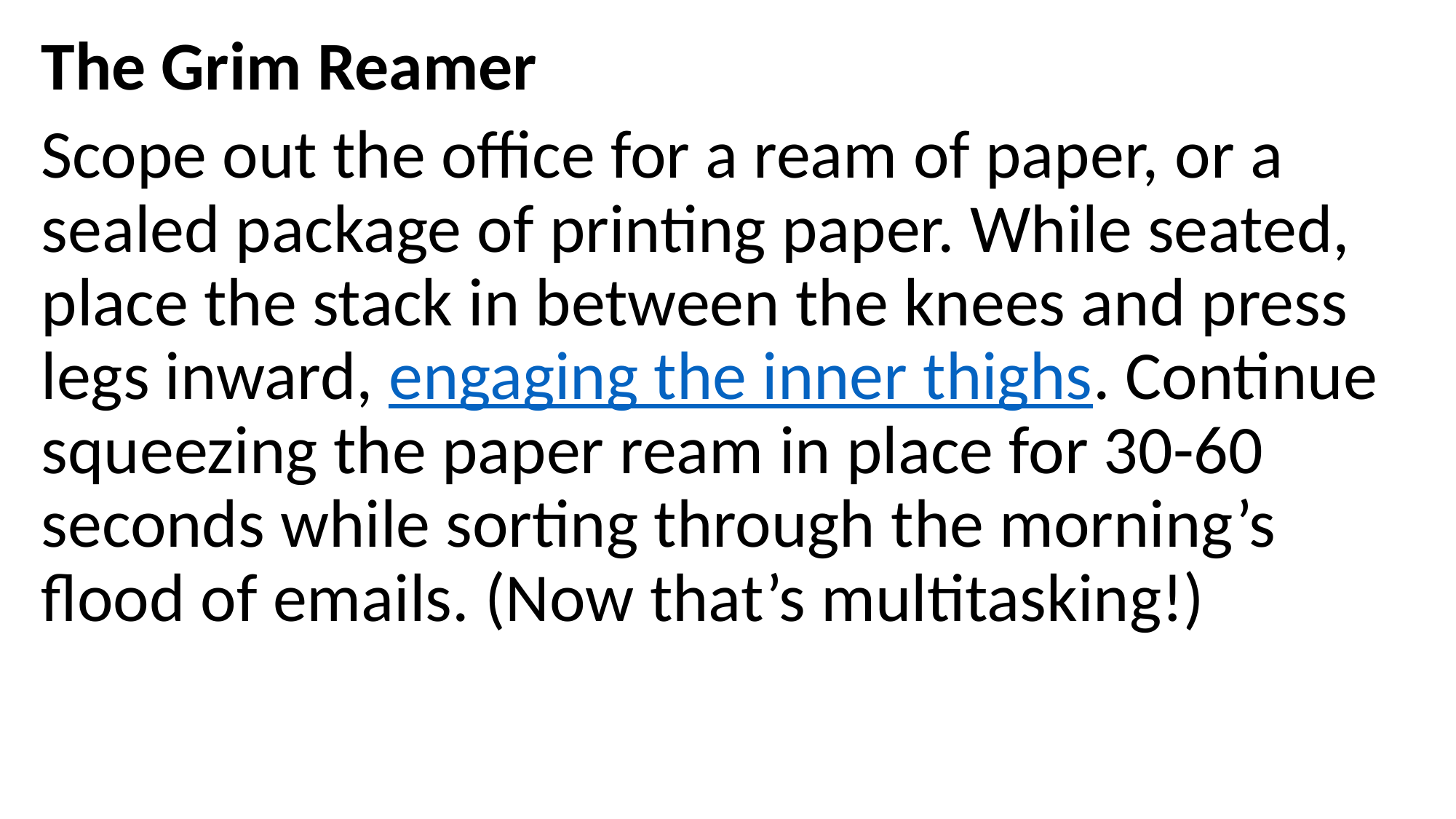

The Grim Reamer
Scope out the office for a ream of paper, or a sealed package of printing paper. While seated, place the stack in between the knees and press legs inward, engaging the inner thighs. Continue squeezing the paper ream in place for 30-60 seconds while sorting through the morning’s flood of emails. (Now that’s multitasking!)